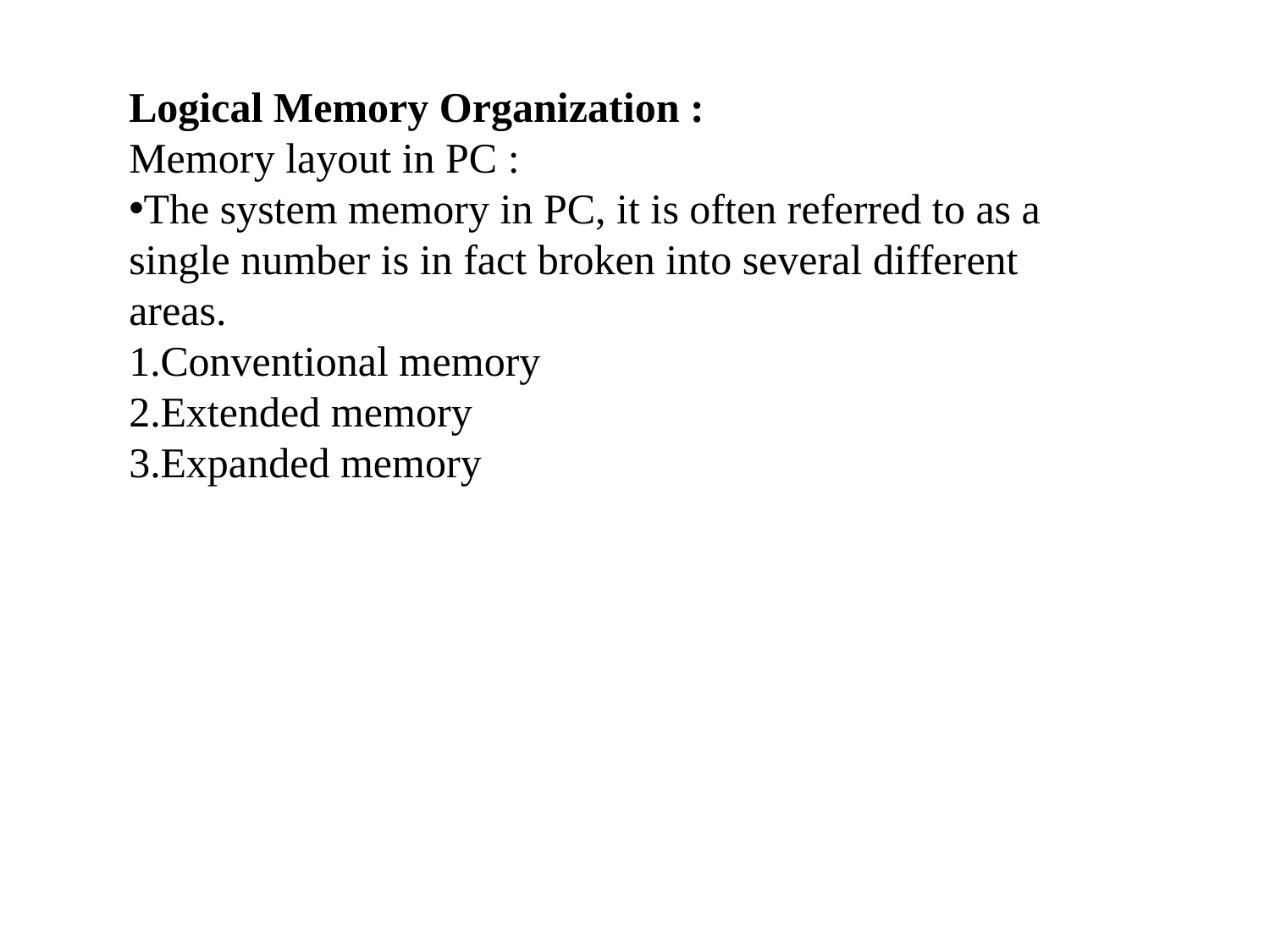

Logical Memory Organization :
Memory layout in PC :
The system memory in PC, it is often referred to as a single number is in fact broken into several different areas.
Conventional memory
Extended memory
Expanded memory